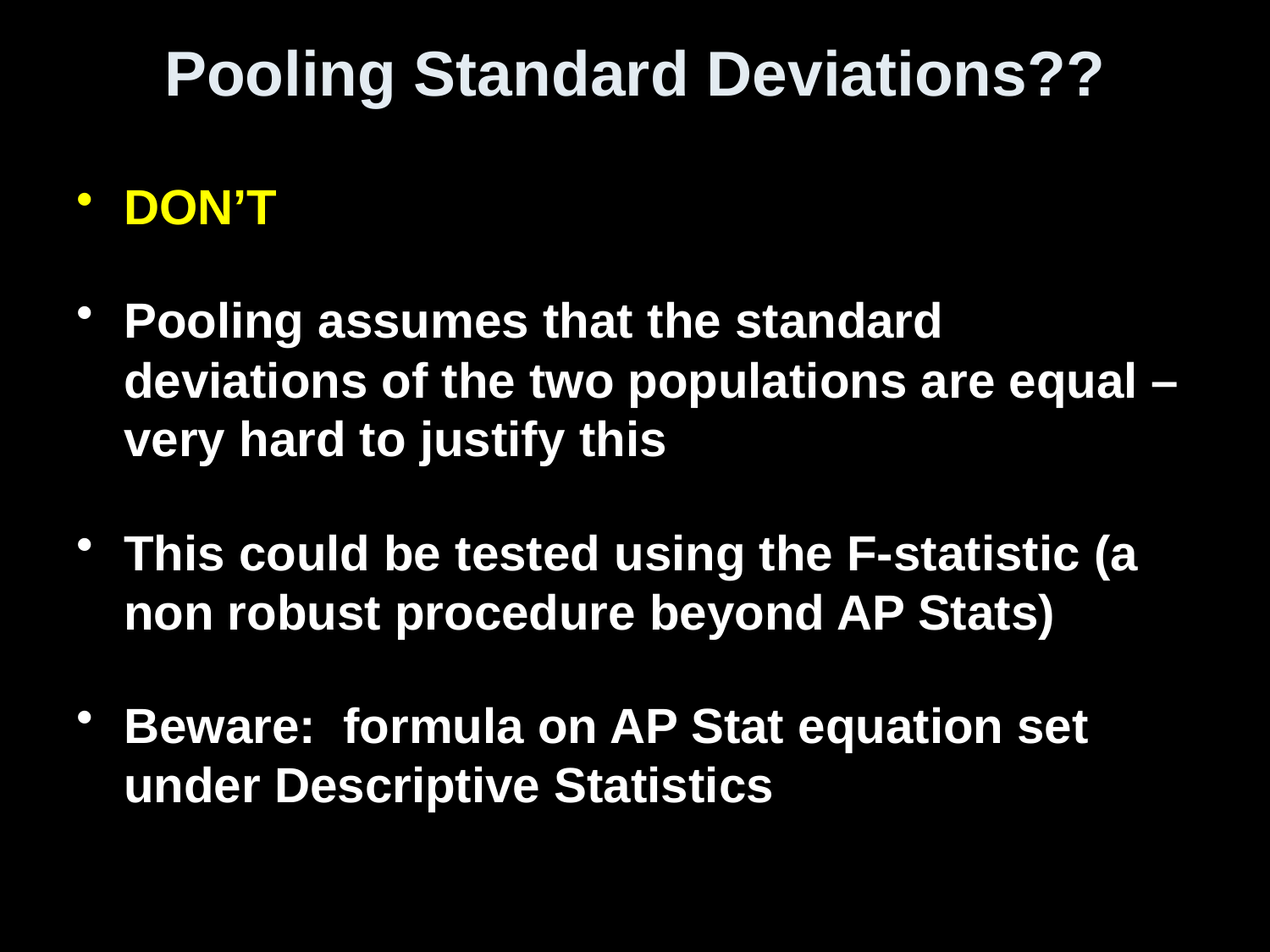

# Pooling Standard Deviations??
DON’T

Pooling assumes that the standard deviations of the two populations are equal – very hard to justify this

This could be tested using the F-statistic (a non robust procedure beyond AP Stats)

Beware:  formula on AP Stat equation set under Descriptive Statistics